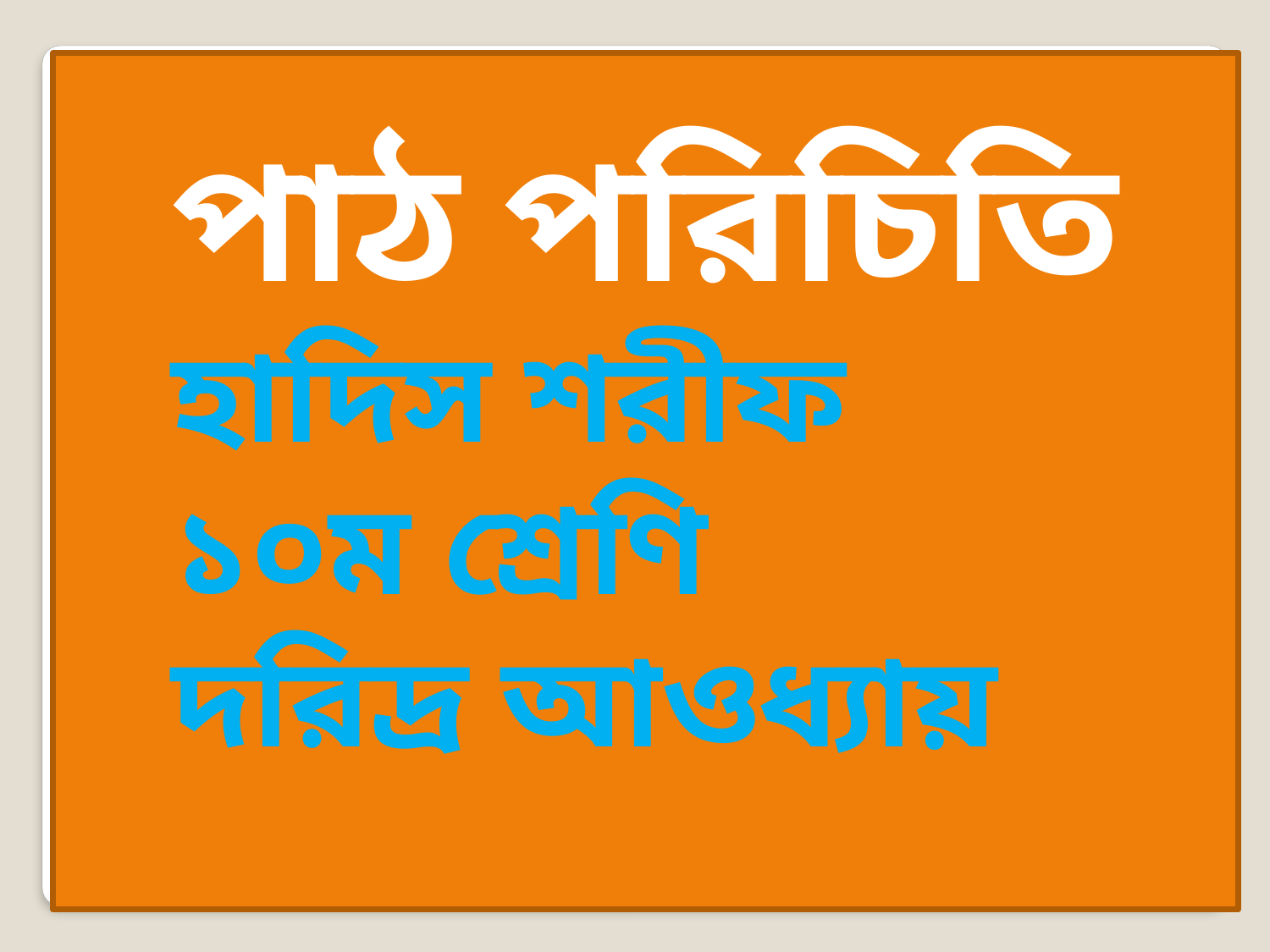

পাঠ পরিচিতি
হাদিস শরীফ
১০ম শ্রেণি
দরিদ্র আওধ্যায়